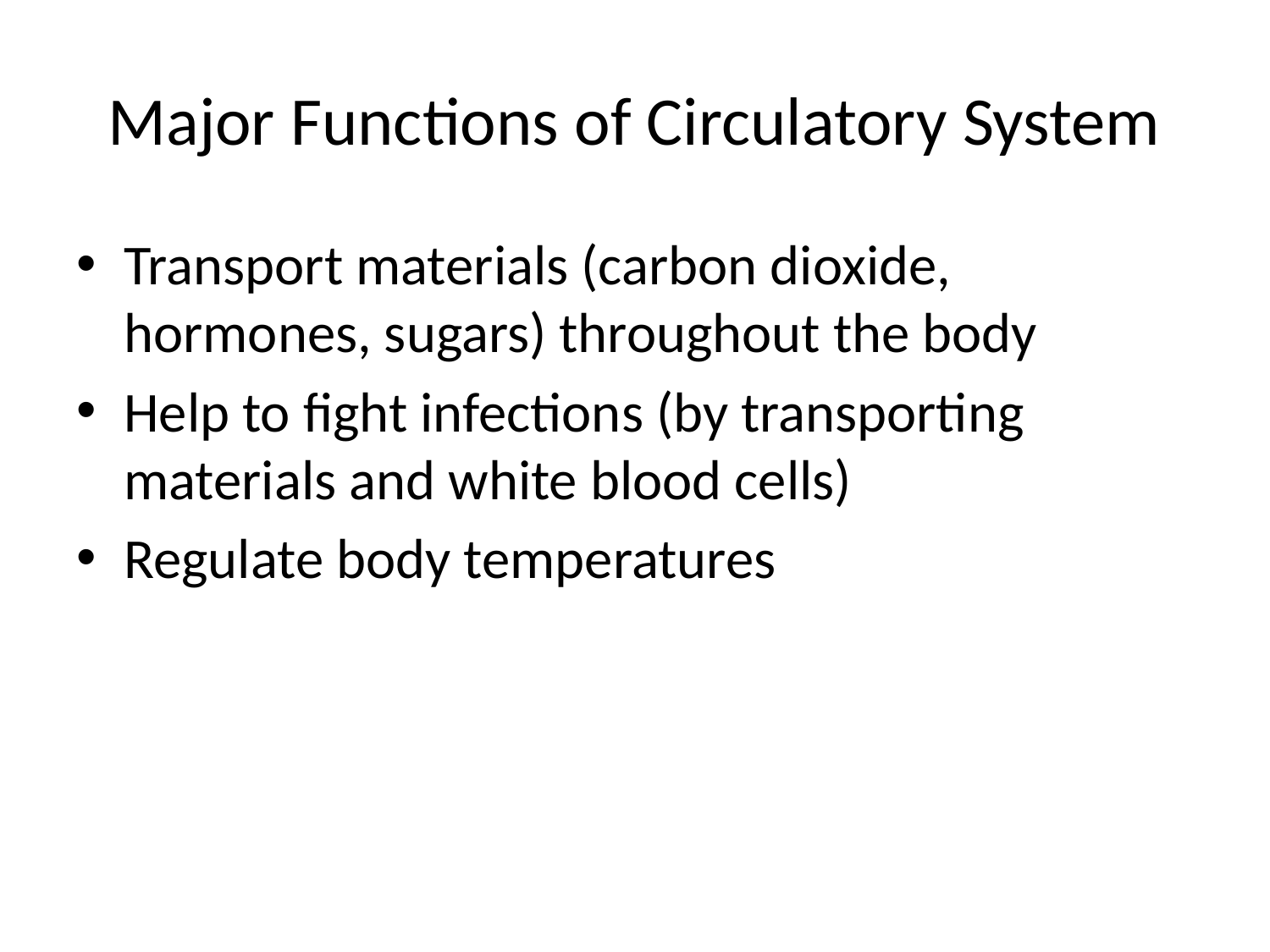

# Major Functions of Circulatory System
Transport materials (carbon dioxide, hormones, sugars) throughout the body
Help to fight infections (by transporting materials and white blood cells)
Regulate body temperatures